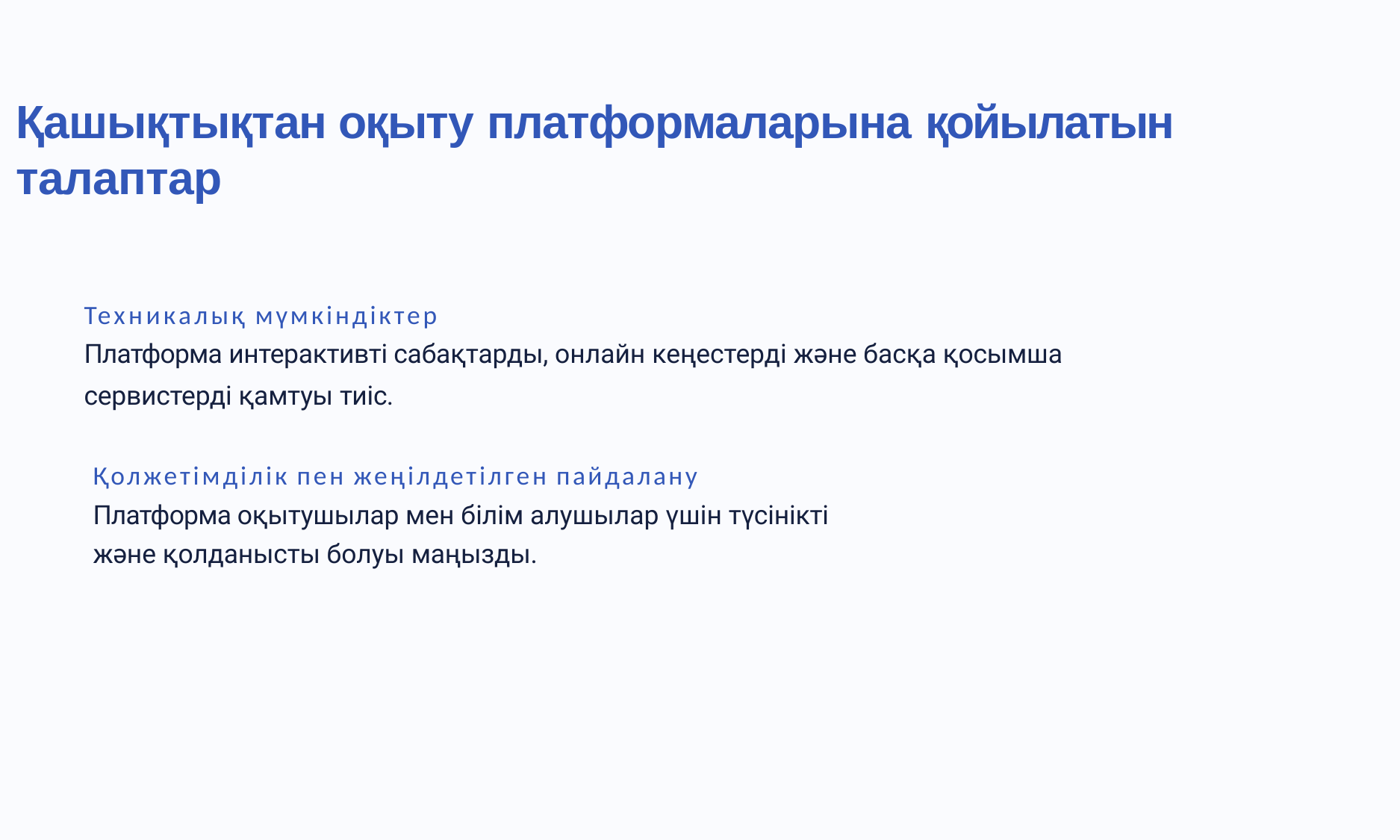

# Қашықтықтан оқыту платформаларына қойылатын талаптар
Техникалық мүмкіндіктер
Платформа интерактивті сабақтарды, онлайн кеңестерді және басқа қосымша
сервистерді қамтуы тиіс.

Қолжетімділік пен жеңілдетілген пайдалану Платформа оқытушылар мен білім алушылар үшін түсінікті және қолданысты болуы маңызды.